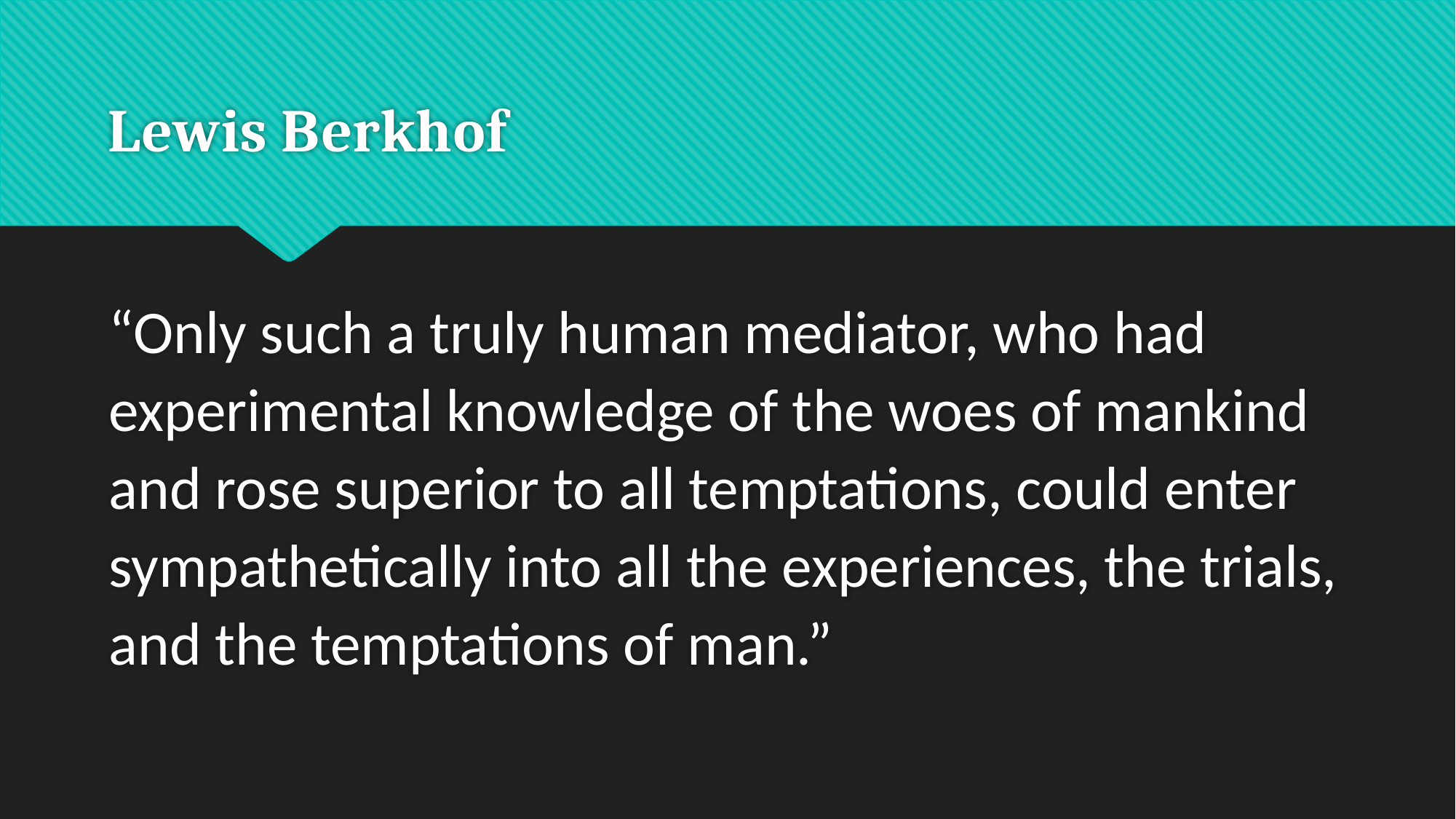

# Lewis Berkhof
“Only such a truly human mediator, who had experimental knowledge of the woes of mankind and rose superior to all temptations, could enter sympathetically into all the experiences, the trials, and the temptations of man.”